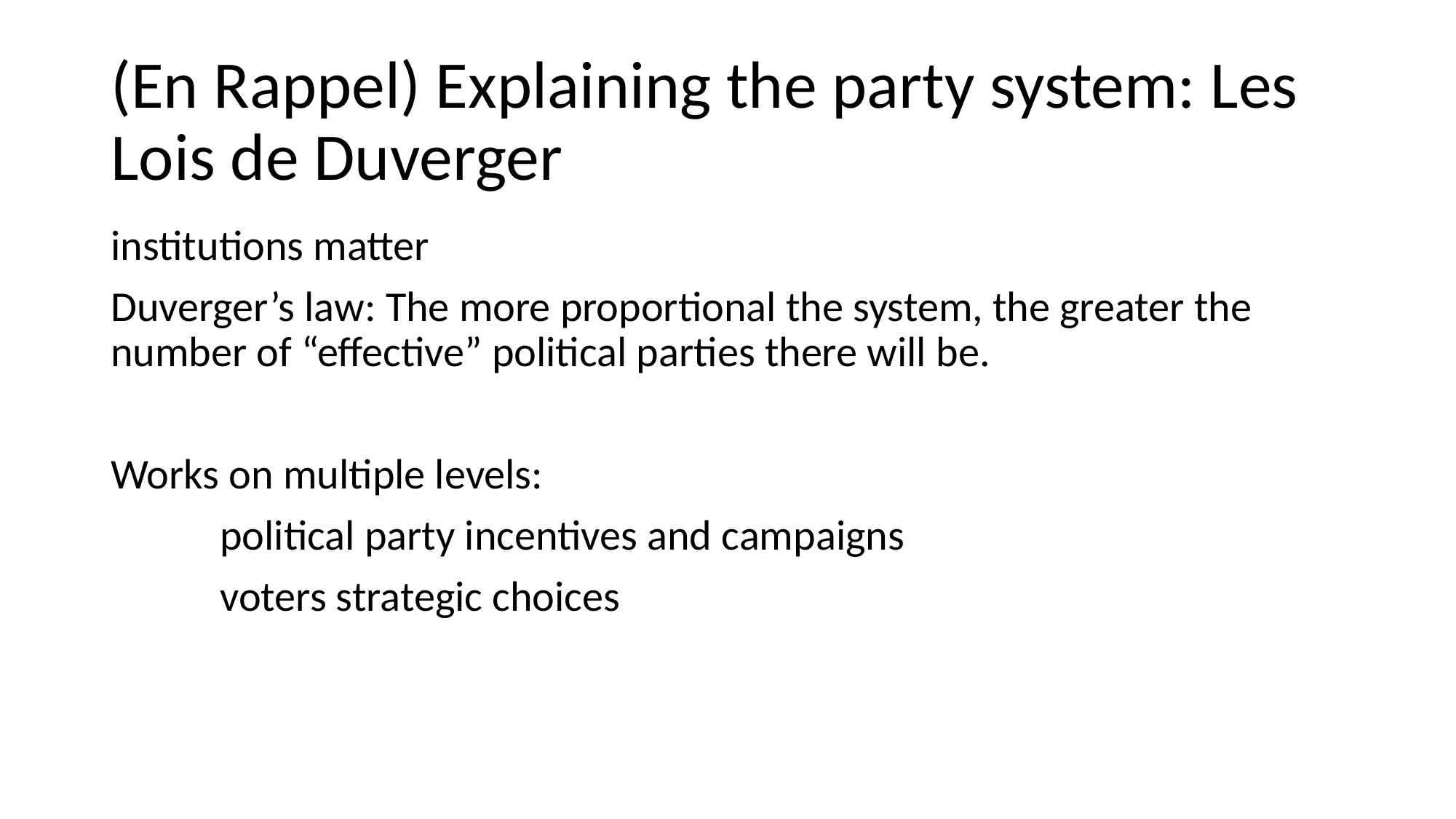

# (En Rappel) Explaining the party system: Les Lois de Duverger
institutions matter
Duverger’s law: The more proportional the system, the greater the number of “effective” political parties there will be.

Works on multiple levels:
	political party incentives and campaigns
	voters strategic choices